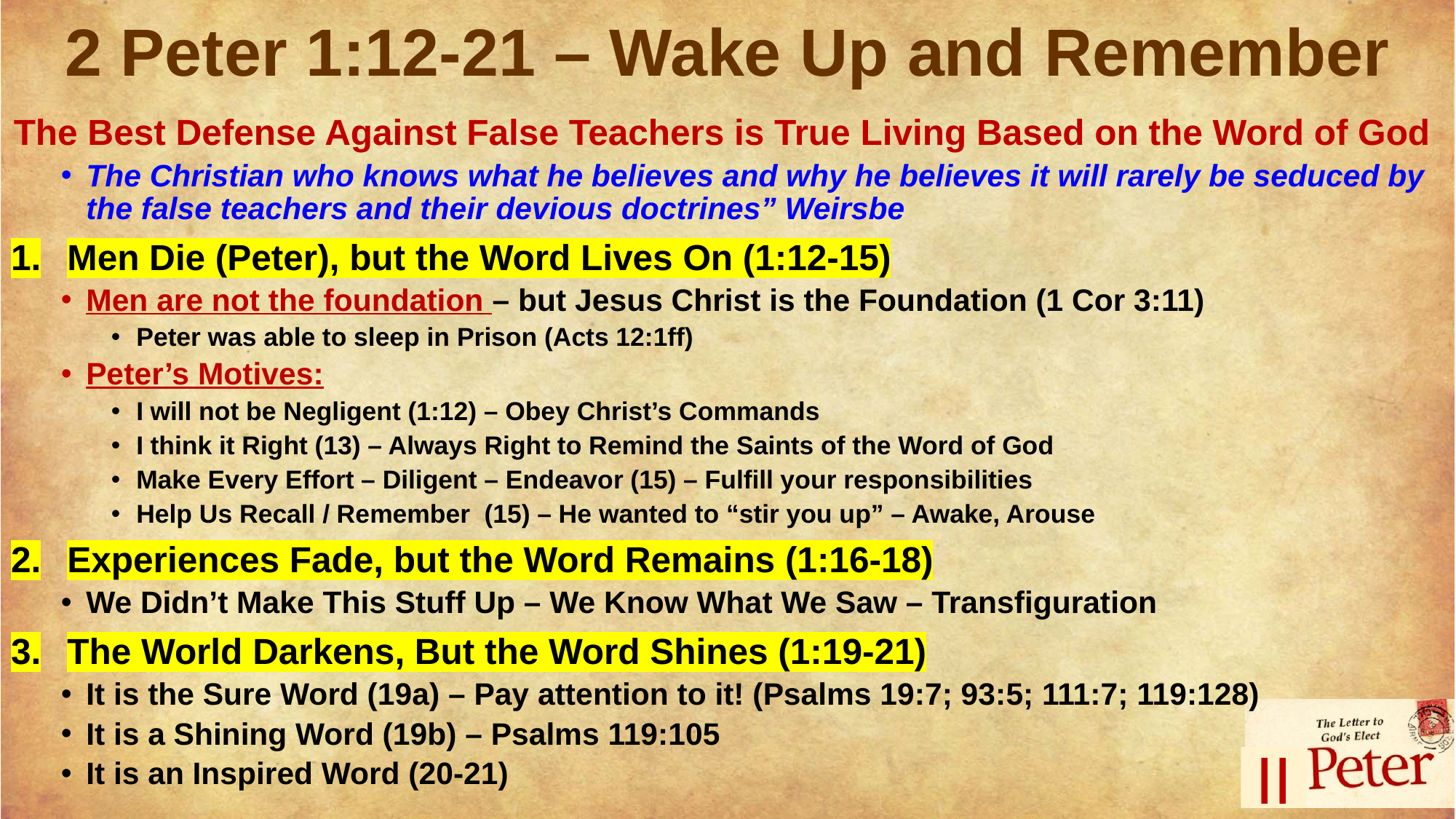

# 2 Peter 1:12-21 – Wake Up and Remember
The Best Defense Against False Teachers is True Living Based on the Word of God
The Christian who knows what he believes and why he believes it will rarely be seduced by the false teachers and their devious doctrines” Weirsbe
Men Die (Peter), but the Word Lives On (1:12-15)
Men are not the foundation – but Jesus Christ is the Foundation (1 Cor 3:11)
Peter was able to sleep in Prison (Acts 12:1ff)
Peter’s Motives:
I will not be Negligent (1:12) – Obey Christ’s Commands
I think it Right (13) – Always Right to Remind the Saints of the Word of God
Make Every Effort – Diligent – Endeavor (15) – Fulfill your responsibilities
Help Us Recall / Remember  (15) – He wanted to “stir you up” – Awake, Arouse
Experiences Fade, but the Word Remains (1:16-18)
We Didn’t Make This Stuff Up – We Know What We Saw – Transfiguration
The World Darkens, But the Word Shines (1:19-21)
It is the Sure Word (19a) – Pay attention to it! (Psalms 19:7; 93:5; 111:7; 119:128)
It is a Shining Word (19b) – Psalms 119:105
It is an Inspired Word (20-21)